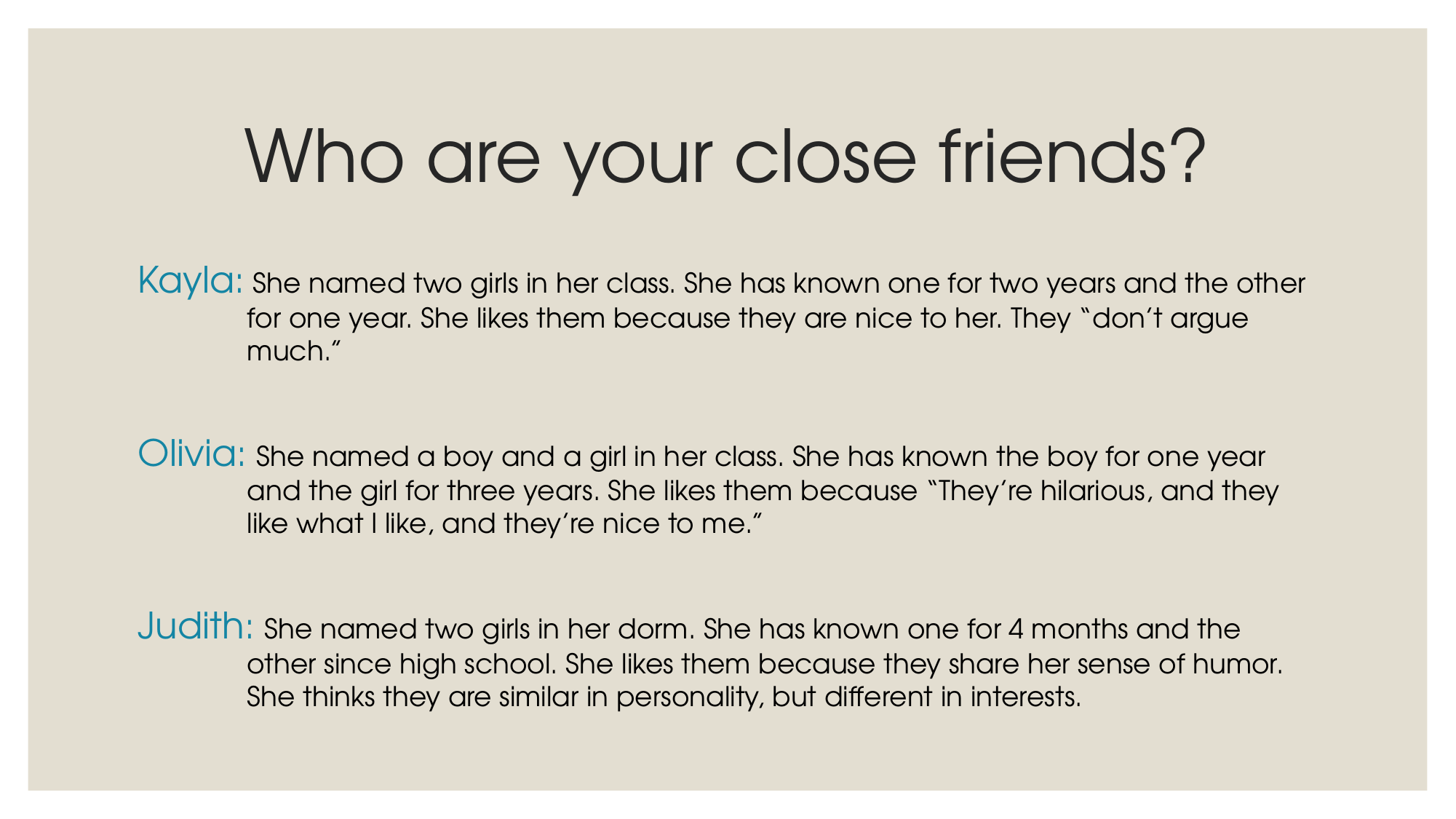

# Who are your close friends?
Kayla: She named two girls in her class. She has known one for two years and the other 	for one year. She likes them because they are nice to her. They “don’t argue 	much.”

Olivia: She named a boy and a girl in her class. She has known the boy for one year 	and the girl for three years. She likes them because “They’re hilarious, and they 	like what I like, and they’re nice to me.”

Judith: She named two girls in her dorm. She has known one for 4 months and the 	other since high school. She likes them because they share her sense of humor. 	She thinks they are similar in personality, but different in interests.